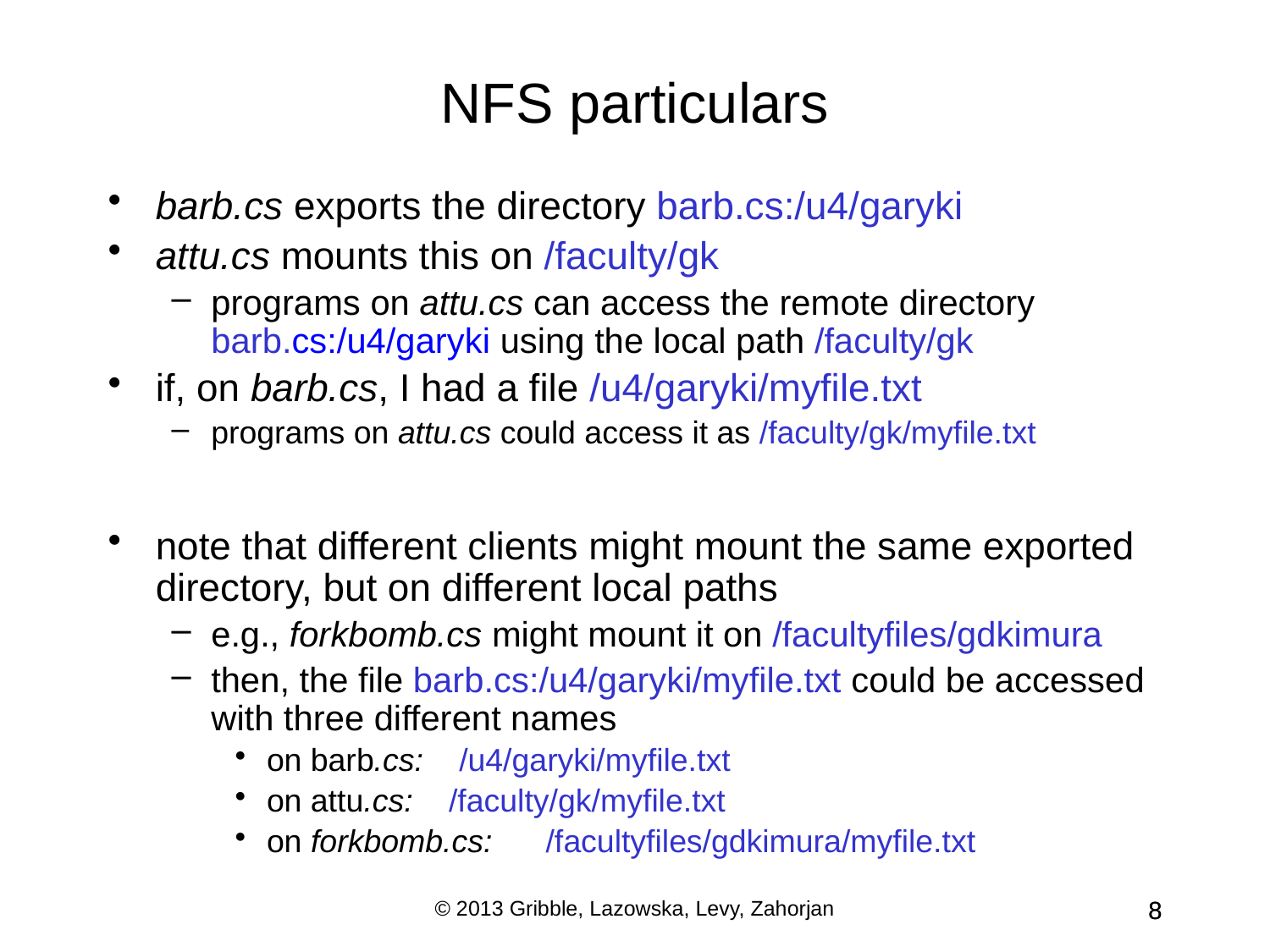

barb.cs exports the directory barb.cs:/u4/garyki
attu.cs mounts this on /faculty/gk
programs on attu.cs can access the remote directory barb.cs:/u4/garyki using the local path /faculty/gk
if, on barb.cs, I had a file /u4/garyki/myfile.txt
programs on attu.cs could access it as /faculty/gk/myfile.txt

note that different clients might mount the same exported directory, but on different local paths
e.g., forkbomb.cs might mount it on /facultyfiles/gdkimura
then, the file barb.cs:/u4/garyki/myfile.txt could be accessed with three different names
on barb.cs:    /u4/garyki/myfile.txt
on attu.cs:    /faculty/gk/myfile.txt
on forkbomb.cs:      /facultyfiles/gdkimura/myfile.txt
NFS particulars
© 2013 Gribble, Lazowska, Levy, Zahorjan
8
8